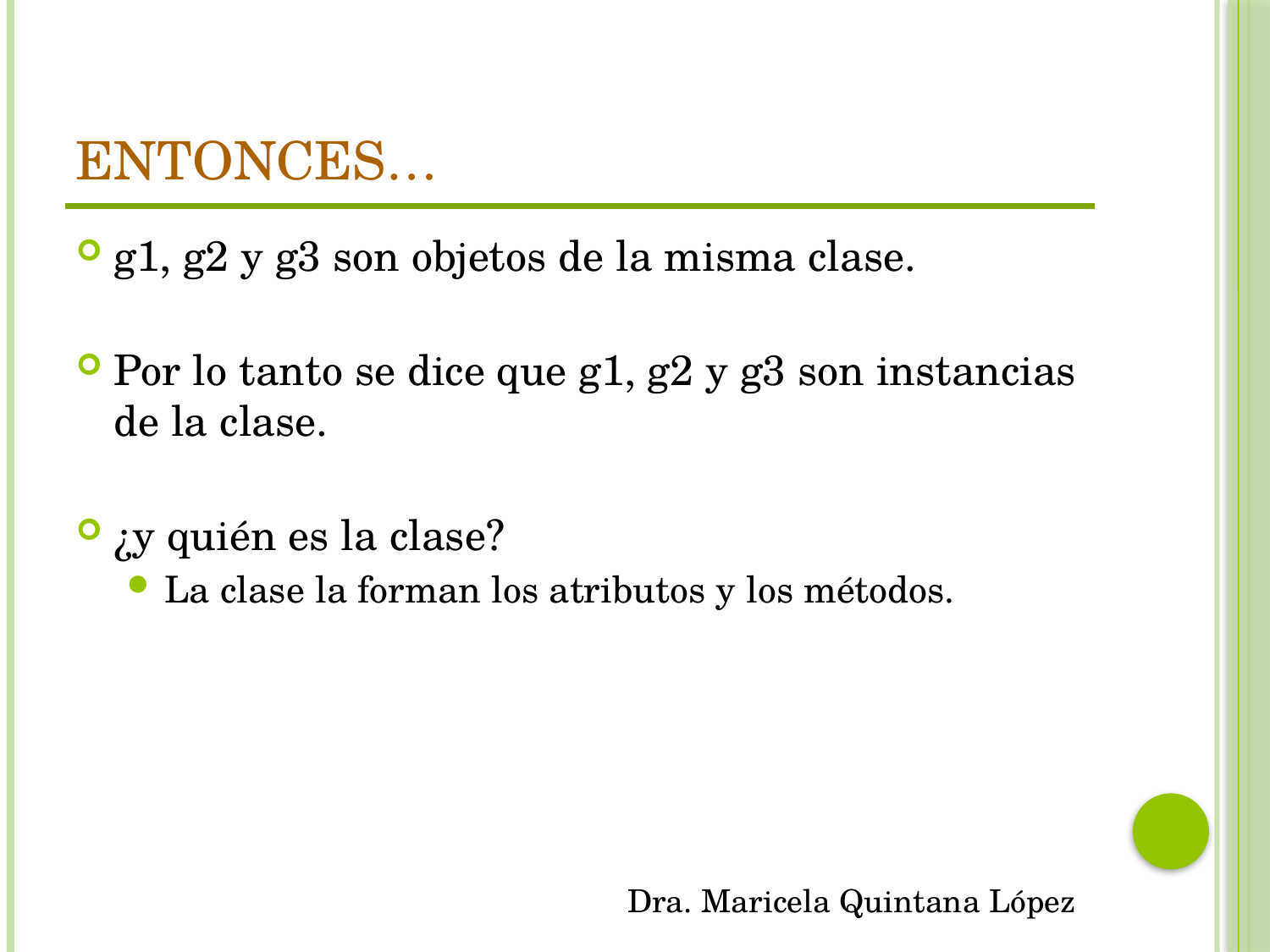

# Entonces…
g1, g2 y g3 son objetos de la misma clase.

Por lo tanto se dice que g1, g2 y g3 son instancias de la clase.

¿y quién es la clase?
La clase la forman los atributos y los métodos.